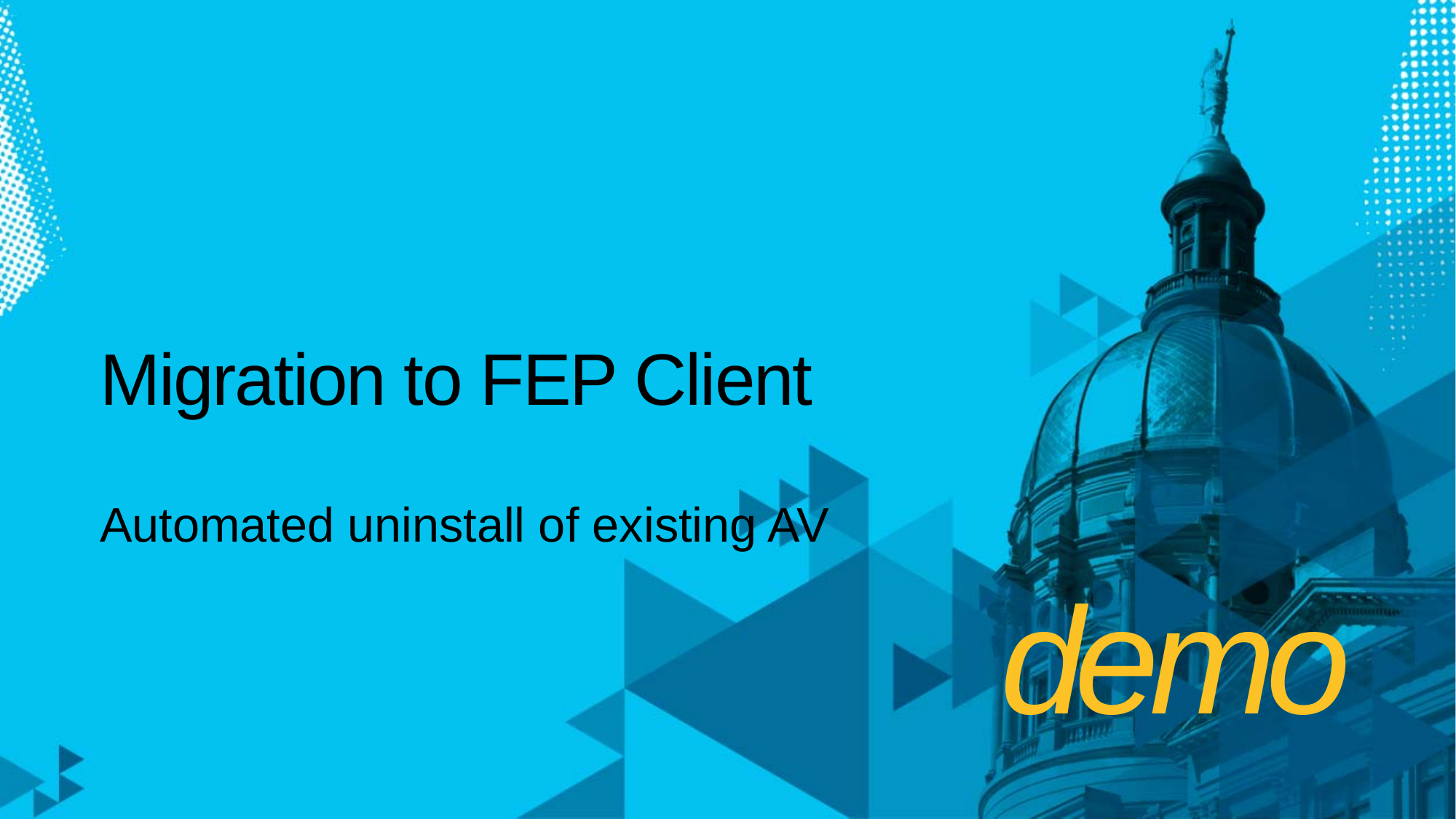

# Migration to FEP Client
Automated uninstall of existing AV
demo